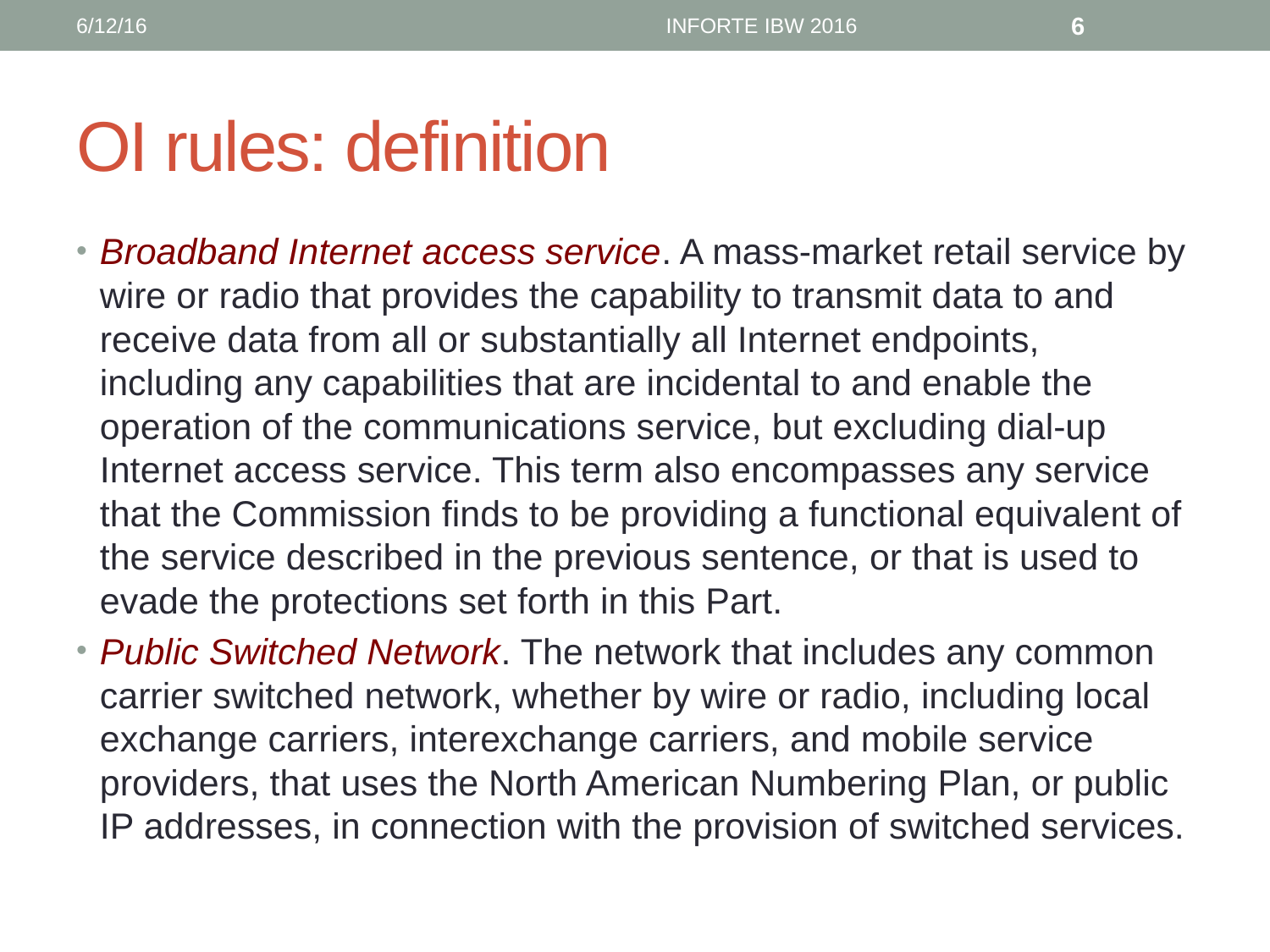

6/12/16
INFORTE IBW 2016
6
# OI rules: definition
Broadband Internet access service. A mass-market retail service by wire or radio that provides the capability to transmit data to and receive data from all or substantially all Internet endpoints, including any capabilities that are incidental to and enable the operation of the communications service, but excluding dial-up Internet access service. This term also encompasses any service that the Commission finds to be providing a functional equivalent of the service described in the previous sentence, or that is used to evade the protections set forth in this Part.
Public Switched Network. The network that includes any common carrier switched network, whether by wire or radio, including local exchange carriers, interexchange carriers, and mobile service providers, that uses the North American Numbering Plan, or public IP addresses, in connection with the provision of switched services.